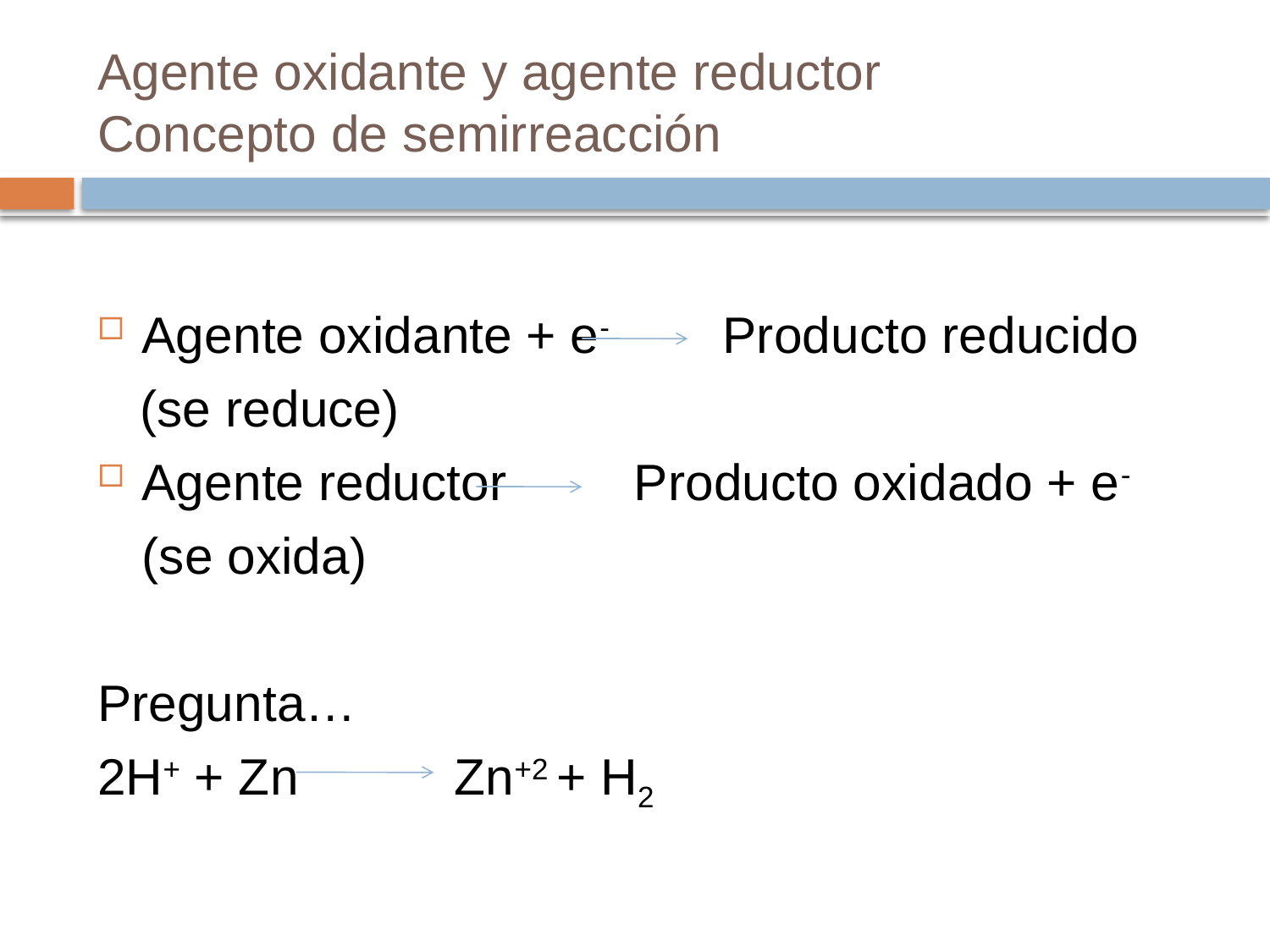

# Agente oxidante y agente reductor Concepto de semirreacción

Agente oxidante + e-        Producto reducido
   (se reduce)
Agente reductor         Producto oxidado + e-
	(se oxida)

Pregunta…
2H+ + Zn           Zn+2 + H2